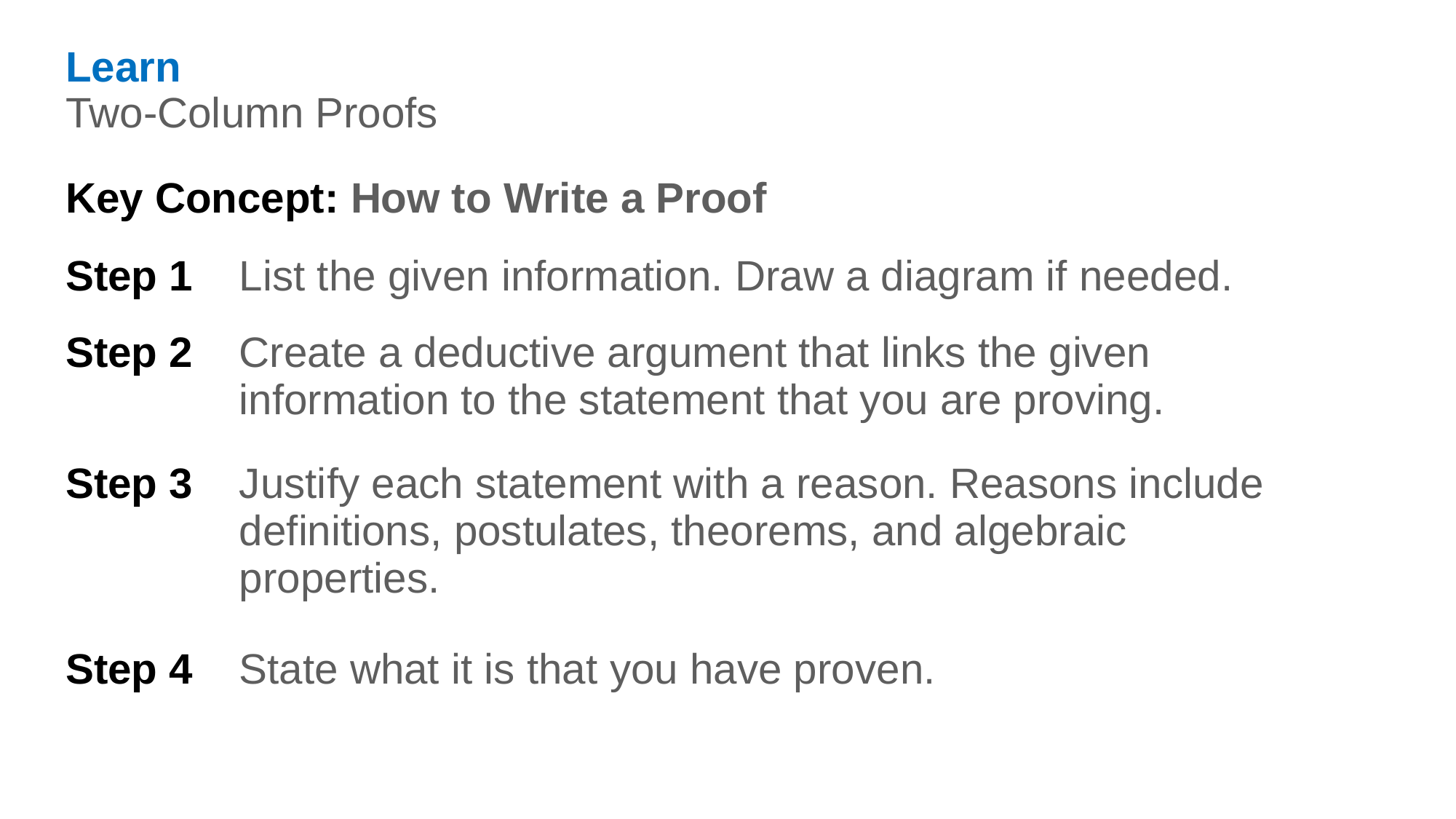

Learn
Two-Column Proofs

Key Concept: How to Write a Proof
| Step 1 | List the given information. Draw a diagram if needed. |
| --- | --- |
| Step 2 | Create a deductive argument that links the given information to the statement that you are proving. |
| Step 3 | Justify each statement with a reason. Reasons include definitions, postulates, theorems, and algebraic properties. |
| Step 4 | State what it is that you have proven. |